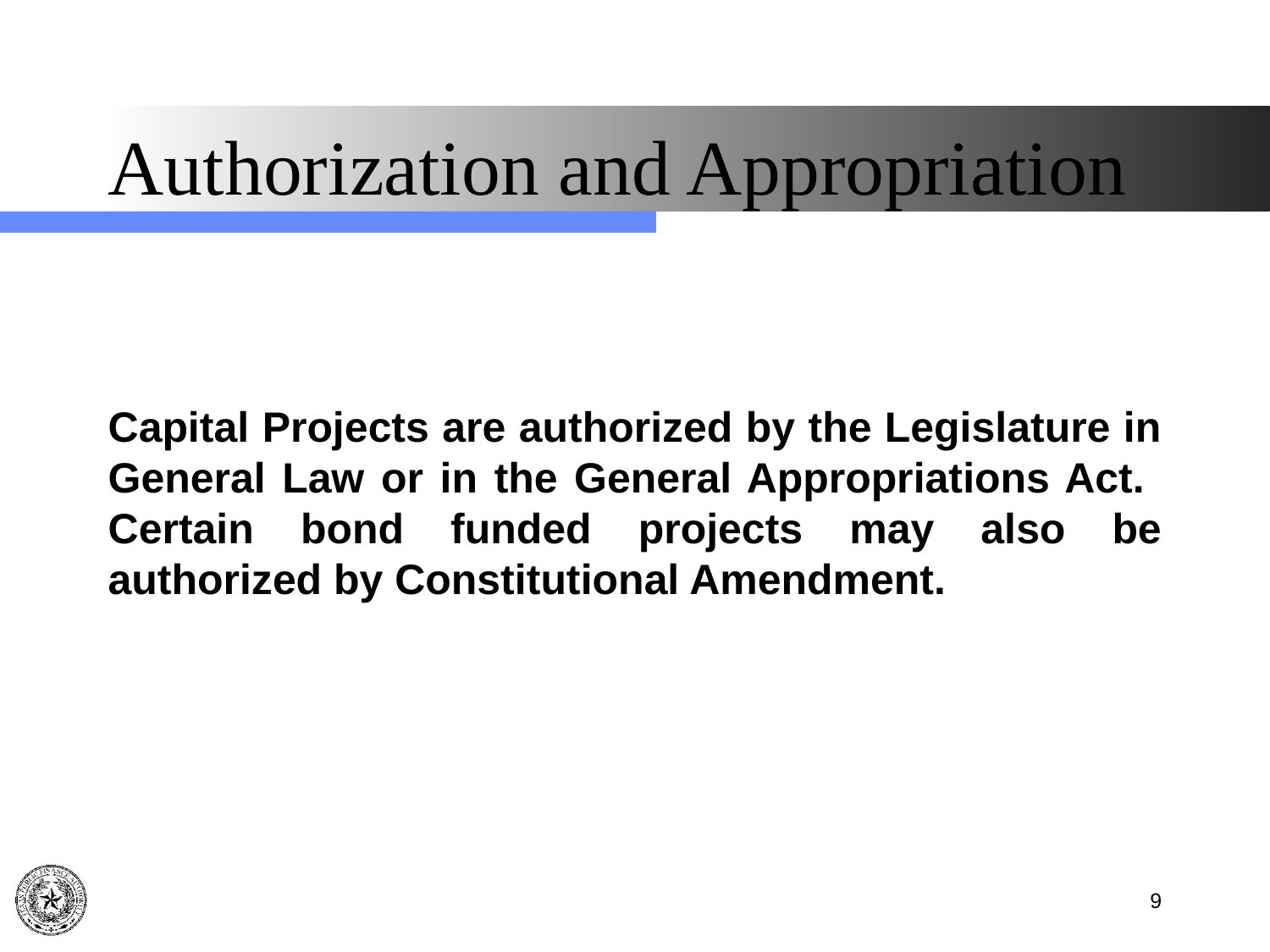

# Authorization and Appropriation

Capital Projects are authorized by the Legislature in General Law or in the General Appropriations Act.  Certain bond funded projects may also be authorized by Constitutional Amendment.

9